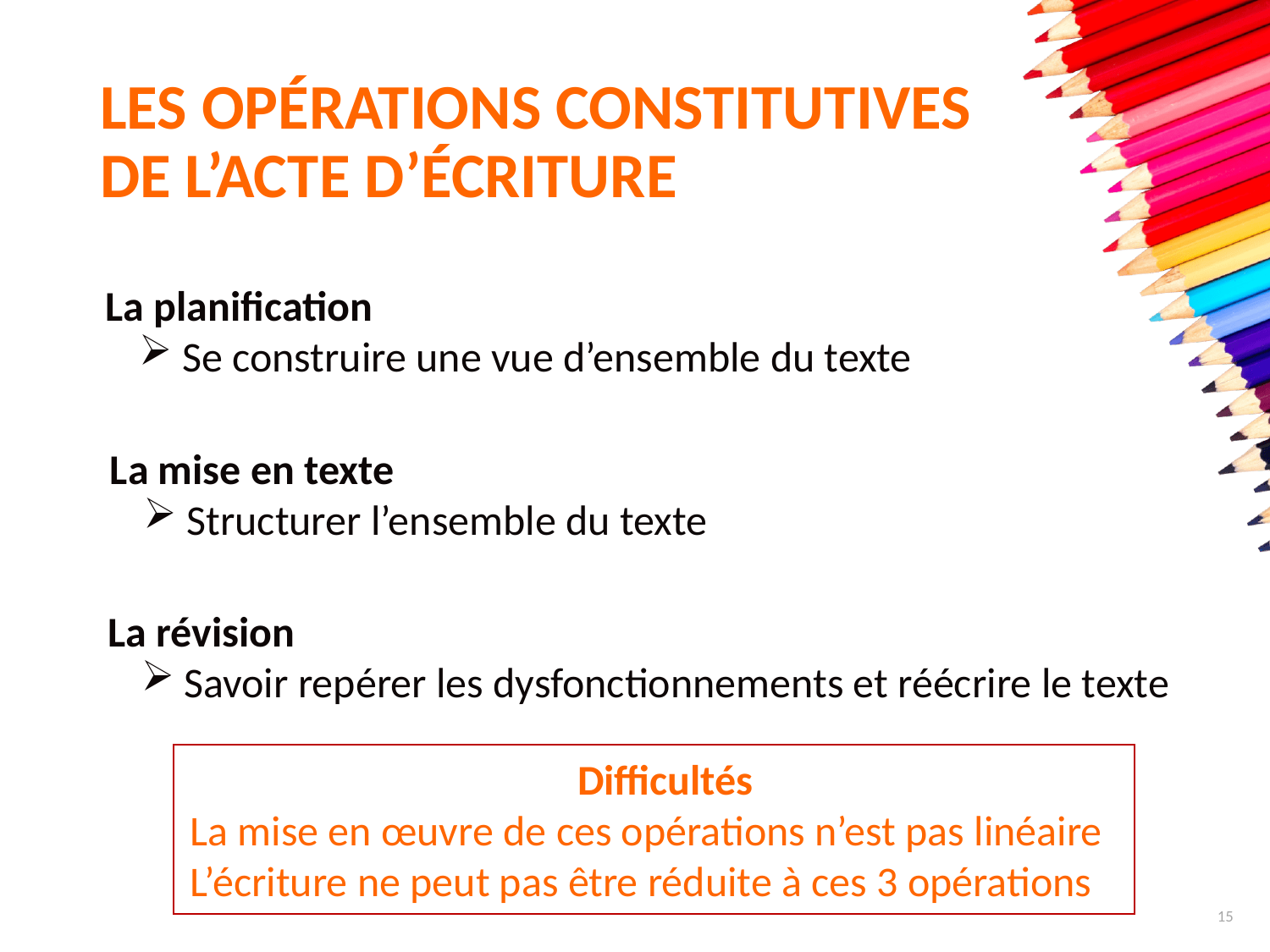

# Les opérations constitutives de l’acte d’écriture
La planification
 Se construire une vue d’ensemble du texte
La mise en texte
 Structurer l’ensemble du texte
La révision
 Savoir repérer les dysfonctionnements et réécrire le texte

Difficultés
La mise en œuvre de ces opérations n’est pas linéaire
L’écriture ne peut pas être réduite à ces 3 opérations
15